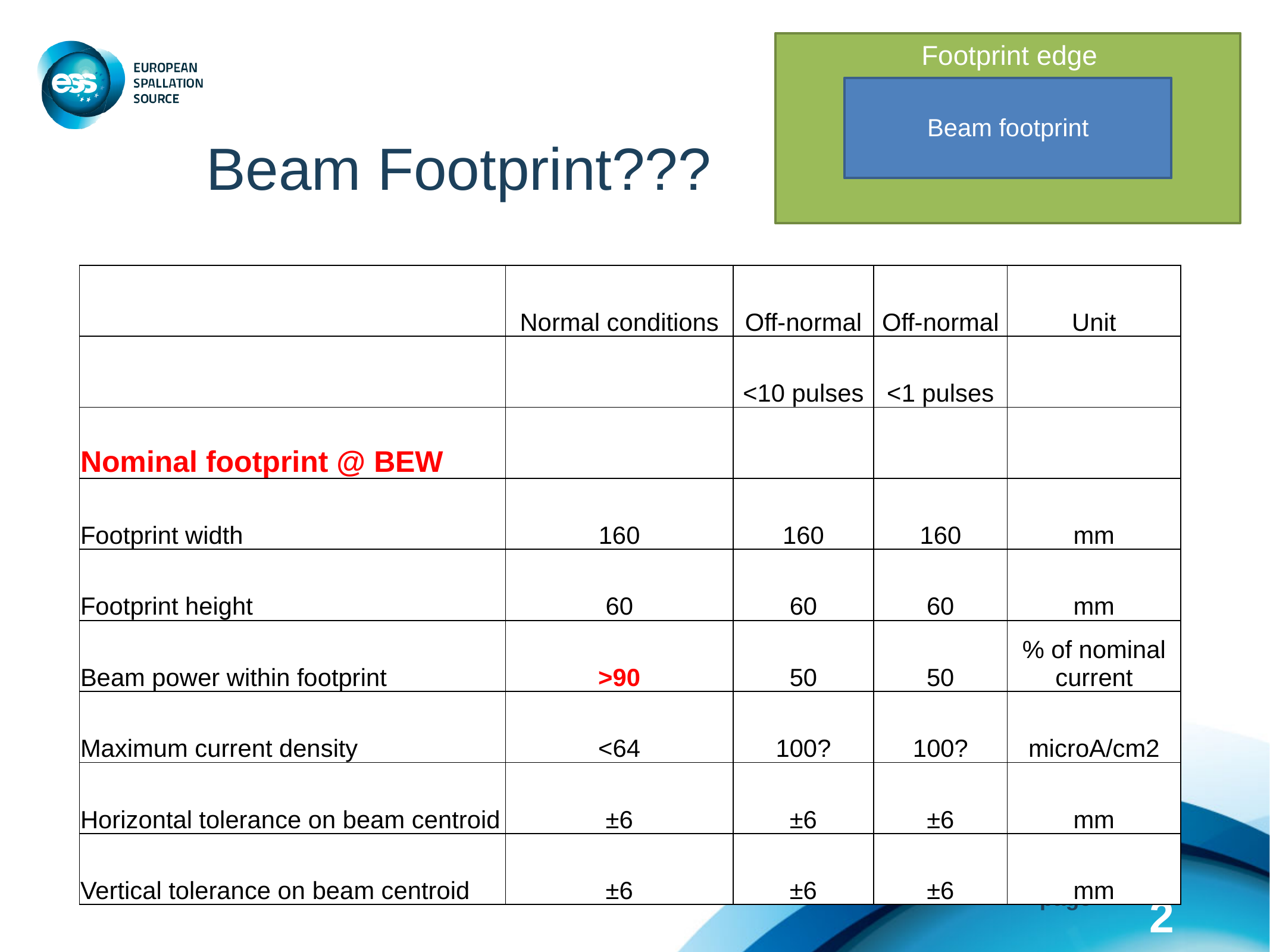

Footprint edge
Beam footprint
# Beam Footprint???
|  | Normal conditions | Off-normal | Off-normal | Unit |
| --- | --- | --- | --- | --- |
|  |  | <10 pulses | <1 pulses |  |
| Nominal footprint @ BEW |  |  |  |  |
| Footprint width | 160 | 160 | 160 | mm |
| Footprint height | 60 | 60 | 60 | mm |
| Beam power within footprint | >90 | 50 | 50 | % of nominal current |
| Maximum current density | <64 | 100? | 100? | microA/cm2 |
| Horizontal tolerance on beam centroid | ±6 | ±6 | ±6 | mm |
| Vertical tolerance on beam centroid | ±6 | ±6 | ±6 | mm |
2